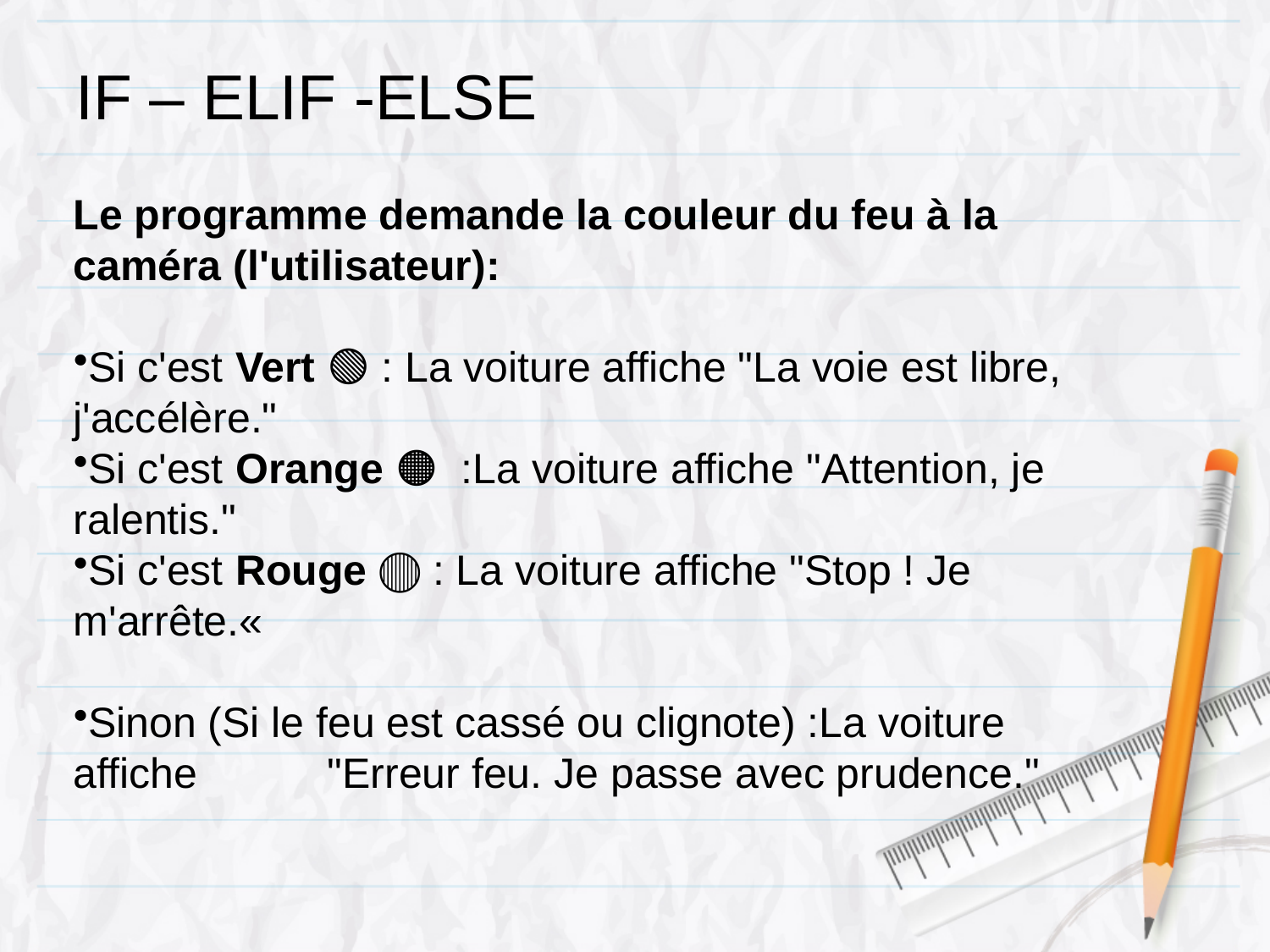

# IF – ELIF -ELSE
Le programme demande la couleur du feu à la caméra (l'utilisateur):

Si c'est Vert 🟢 : La voiture affiche "La voie est libre, 	j'accélère."
Si c'est Orange 🟠  :La voiture affiche "Attention, je 	ralentis."
Si c'est Rouge 🔴 : La voiture affiche "Stop ! Je m'arrête.«

Sinon (Si le feu est cassé ou clignote) :La voiture affiche 	"Erreur feu. Je passe avec prudence."